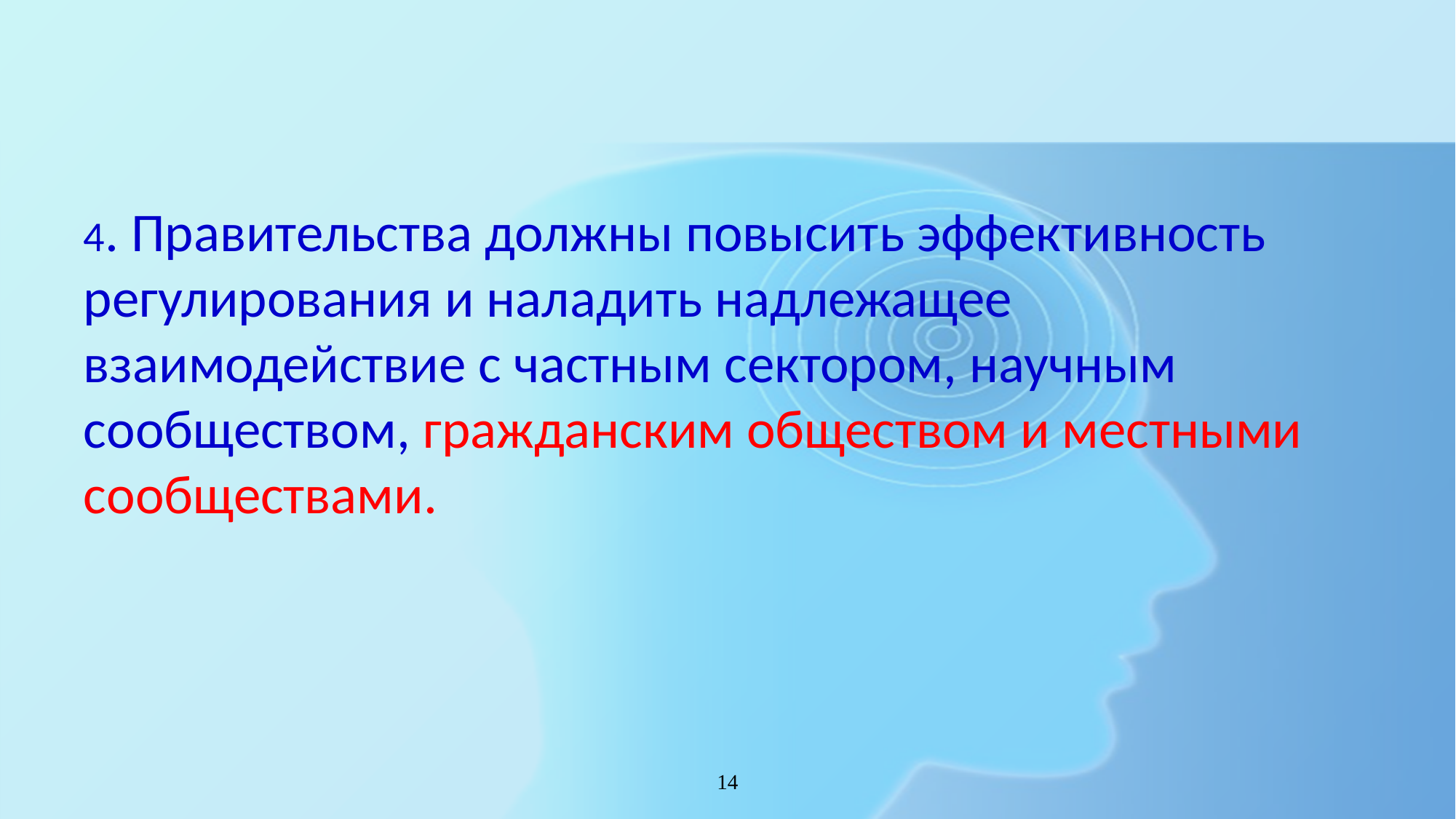

4. Правительства должны повысить эффективность регулирования и наладить надлежащее взаимодействие с частным сектором, научным сообществом, гражданским обществом и местными сообществами.
14